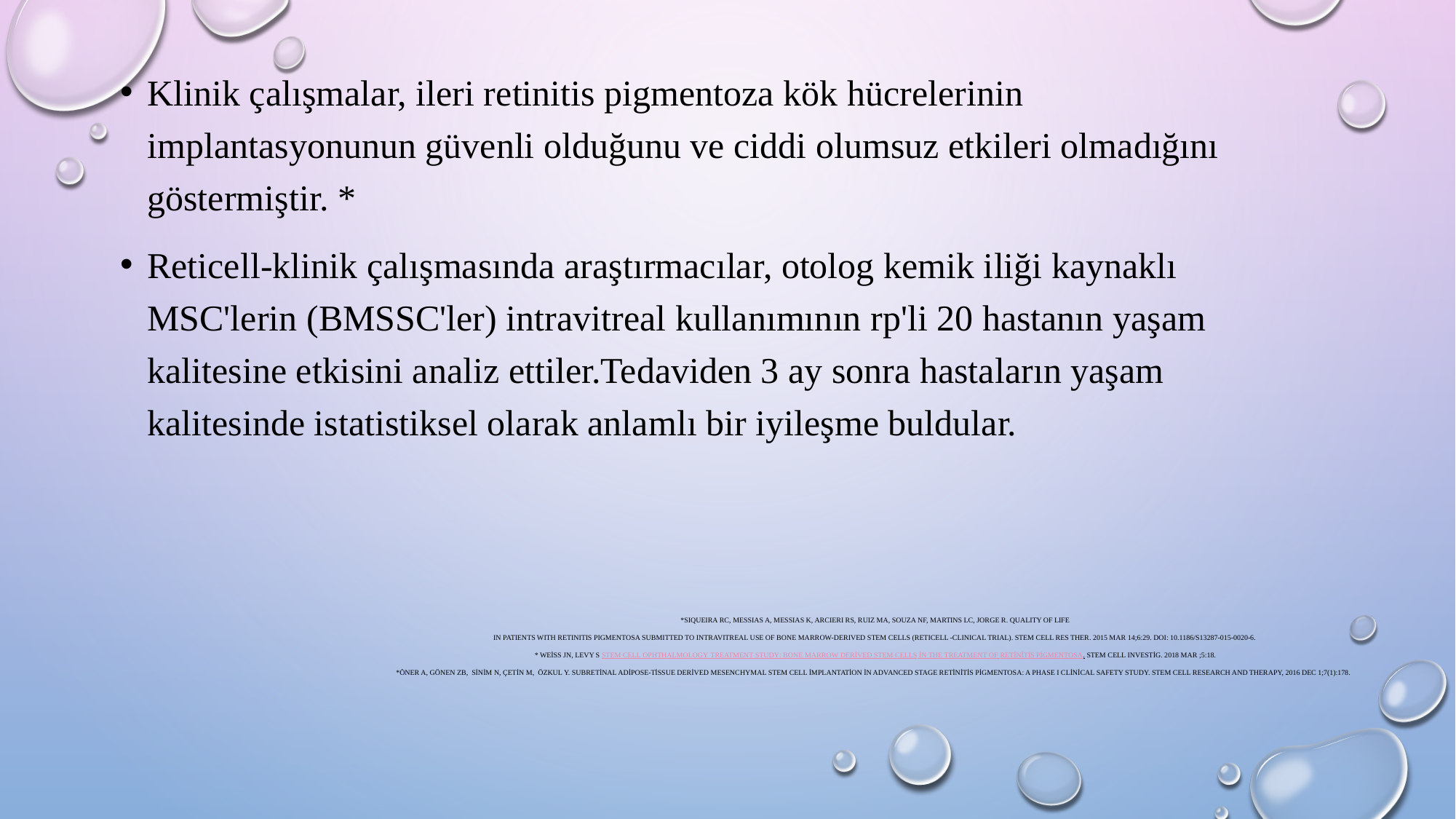

Klinik çalışmalar, ileri retinitis pigmentoza kök hücrelerinin implantasyonunun güvenli olduğunu ve ciddi olumsuz etkileri olmadığını göstermiştir. *
Reticell-klinik çalışmasında araştırmacılar, otolog kemik iliği kaynaklı MSC'lerin (BMSSC'ler) intravitreal kullanımının rp'li 20 hastanın yaşam kalitesine etkisini analiz ettiler.Tedaviden 3 ay sonra hastaların yaşam kalitesinde istatistiksel olarak anlamlı bir iyileşme buldular.
# *Siqueira RC, Messias A, Messias K, Arcieri RS, Ruiz MA, Souza NF, Martins LC, Jorge R. Quality of life in patients with retinitis pigmentosa submitted to intravitreal use of bone marrow-derived stem cells (Reticell -clinical trial). Stem Cell Res Ther. 2015 Mar 14;6:29. doi: 10.1186/s13287-015-0020-6. * Weiss JN, Levy S Stem Cell Ophthalmology Treatment Study: bone marrow derived stem cells in the treatment of Retinitis Pigmentosa. Stem Cell Investig. 2018 Mar ;5:18. *Öner A, Gönen ZB,  Sinim N, Çetin M,  Özkul Y. Subretinal adipose-tissue derived mesenchymal stem cell implantation in advanced stage retinitis pigmentosa: A Phase I clinical safety study. Stem Cell Research and Therapy, 2016 Dec 1;7(1):178.